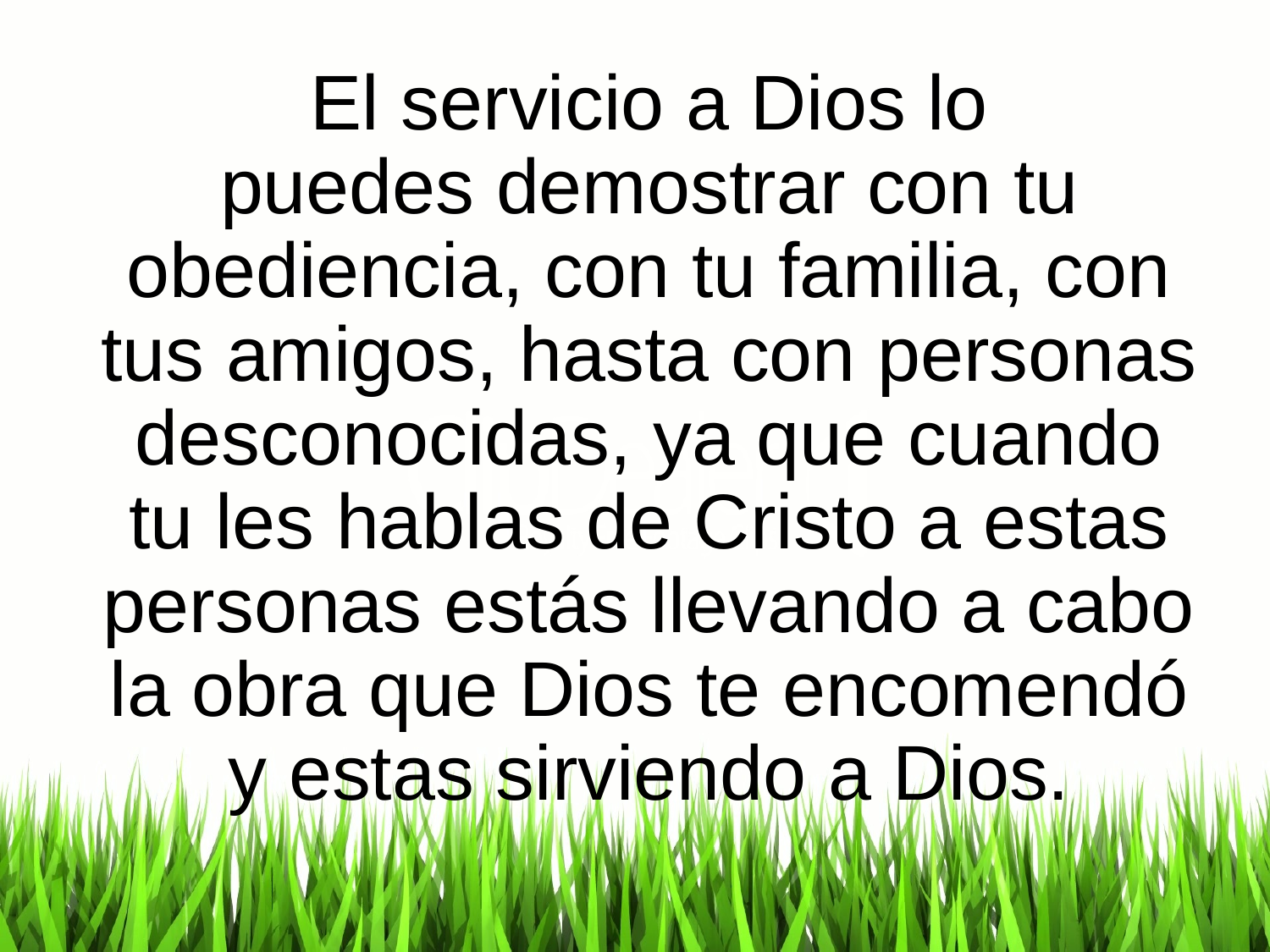

El servicio a Dios lo puedes demostrar con tu obediencia, con tu familia, con tus amigos, hasta con personas desconocidas, ya que cuando tu les hablas de Cristo a estas personas estás llevando a cabo la obra que Dios te encomendó y estas sirviendo a Dios.